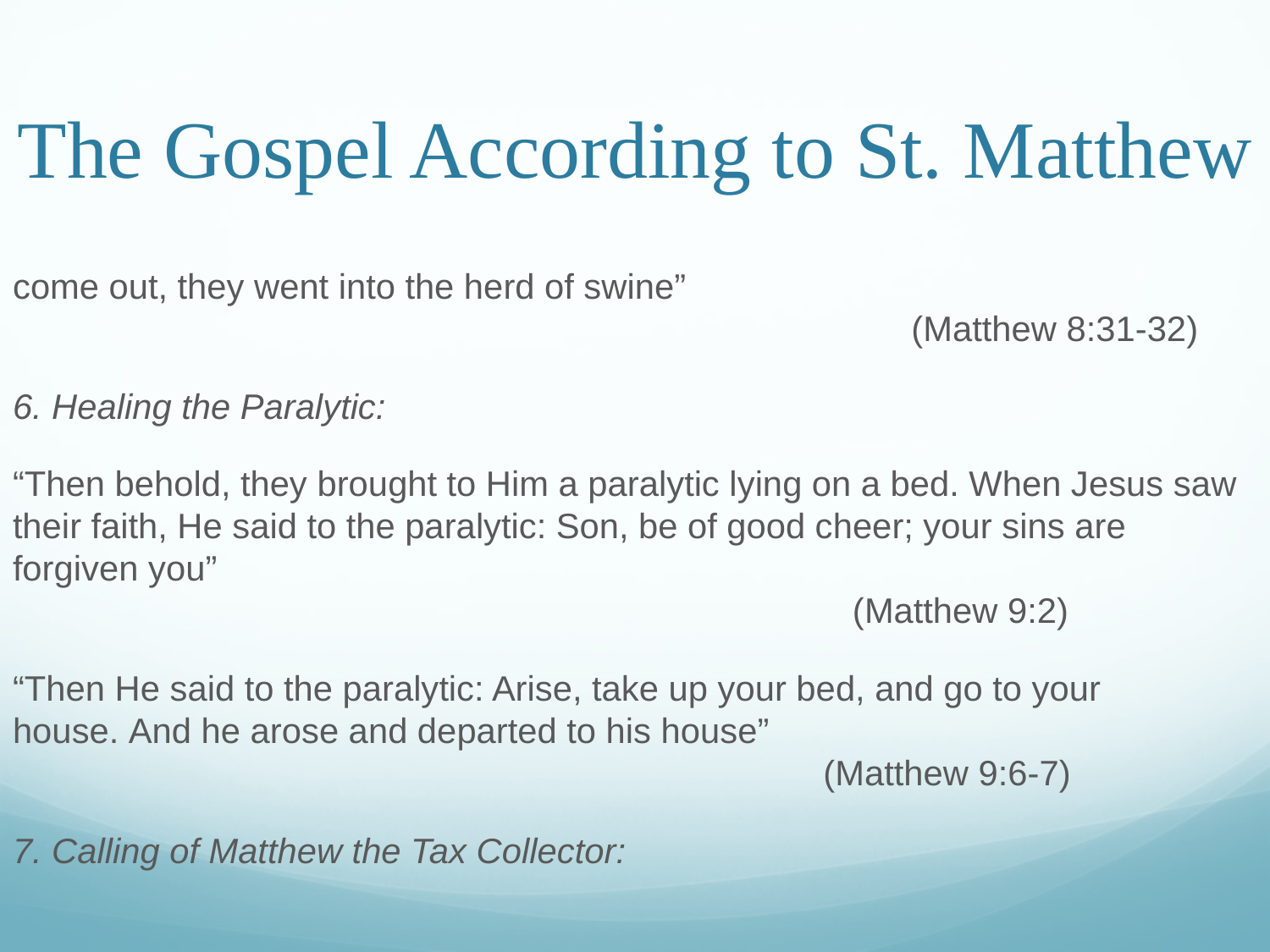

# The Gospel According to St. Matthew
come out, they went into the herd of swine”											 (Matthew 8:31-32)
6. Healing the Paralytic:
“Then behold, they brought to Him a paralytic lying on a bed. When Jesus saw their faith, He said to the paralytic: Son, be of good cheer; your sins are forgiven you”														        (Matthew 9:2)
“Then He said to the paralytic: Arise, take up your bed, and go to your house. And he arose and departed to his house”										     (Matthew 9:6-7)
7. Calling of Matthew the Tax Collector: